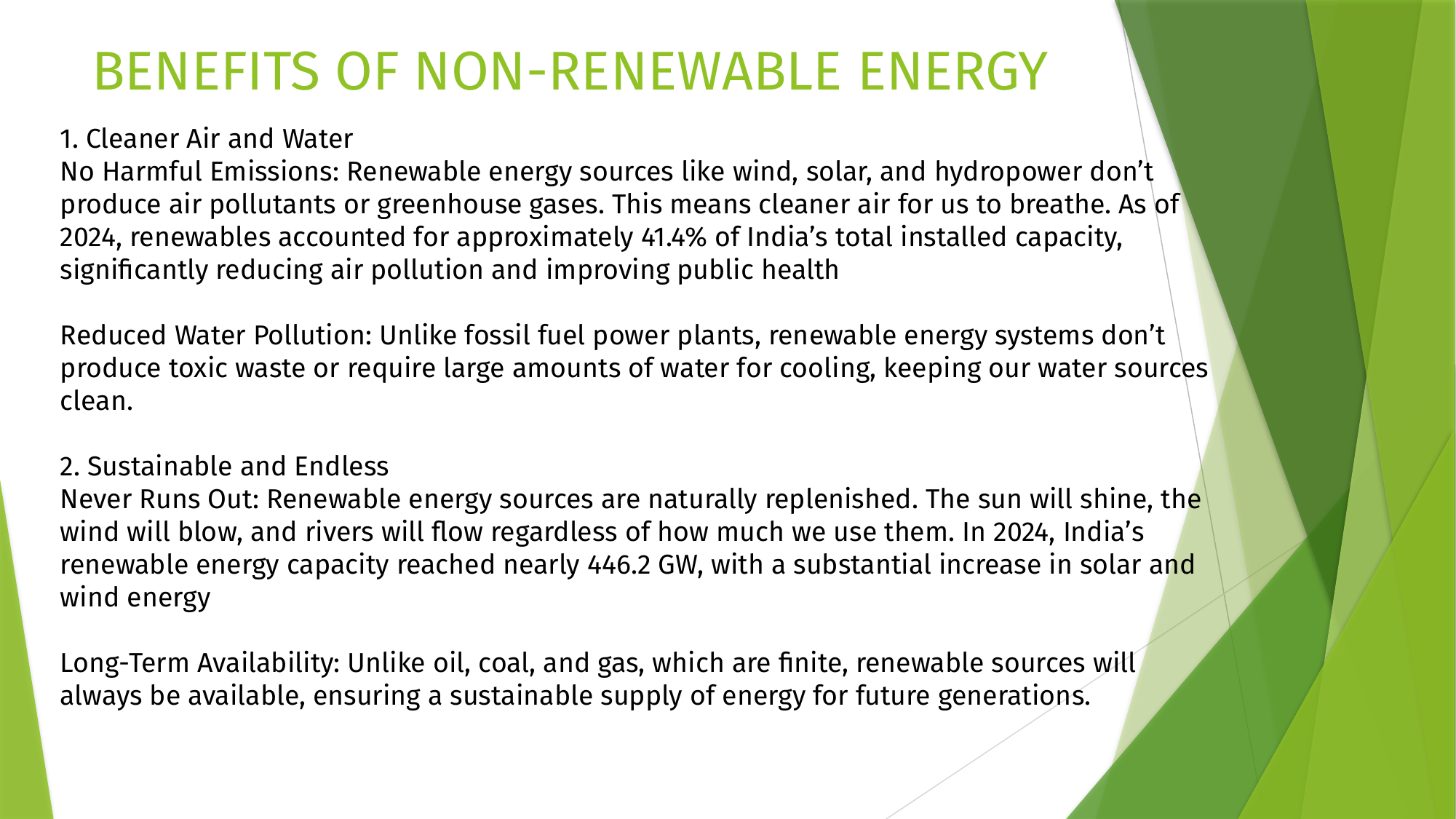

# BENEFITS OF NON-RENEWABLE ENERGY
1. Cleaner Air and Water
No Harmful Emissions: Renewable energy sources like wind, solar, and hydropower don’t produce air pollutants or greenhouse gases. This means cleaner air for us to breathe. As of 2024, renewables accounted for approximately 41.4% of India’s total installed capacity, significantly reducing air pollution and improving public health

Reduced Water Pollution: Unlike fossil fuel power plants, renewable energy systems don’t produce toxic waste or require large amounts of water for cooling, keeping our water sources clean.

2. Sustainable and Endless
Never Runs Out: Renewable energy sources are naturally replenished. The sun will shine, the wind will blow, and rivers will flow regardless of how much we use them. In 2024, India’s renewable energy capacity reached nearly 446.2 GW, with a substantial increase in solar and wind energy

Long-Term Availability: Unlike oil, coal, and gas, which are finite, renewable sources will always be available, ensuring a sustainable supply of energy for future generations.